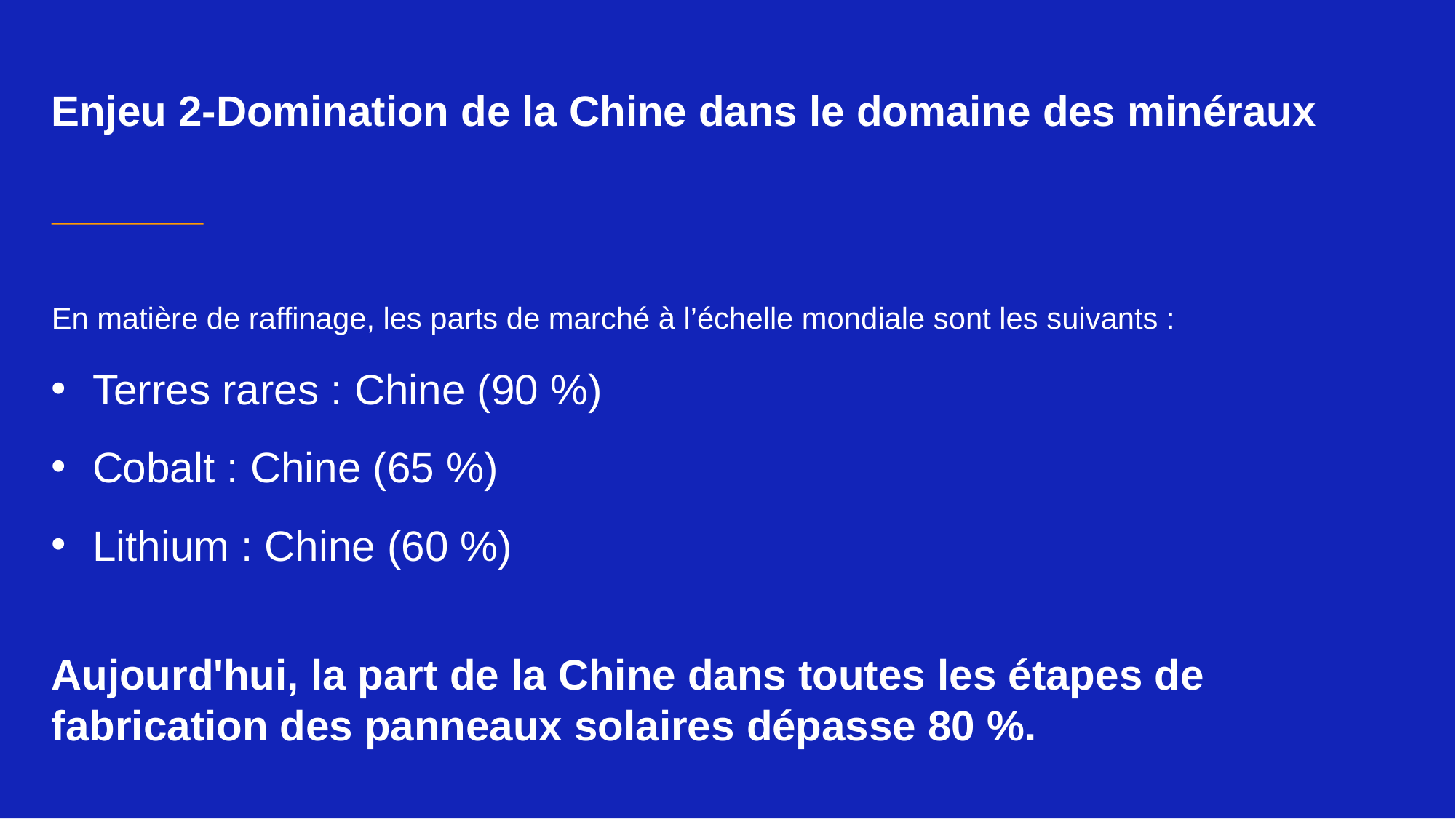

# Enjeu 2-Domination de la Chine dans le domaine des minéraux
En matière de raffinage, les parts de marché à l’échelle mondiale sont les suivants :
Terres rares : Chine (90 %)
Cobalt : Chine (65 %)
Lithium : Chine (60 %)
Aujourd'hui, la part de la Chine dans toutes les étapes de fabrication des panneaux solaires dépasse 80 %.